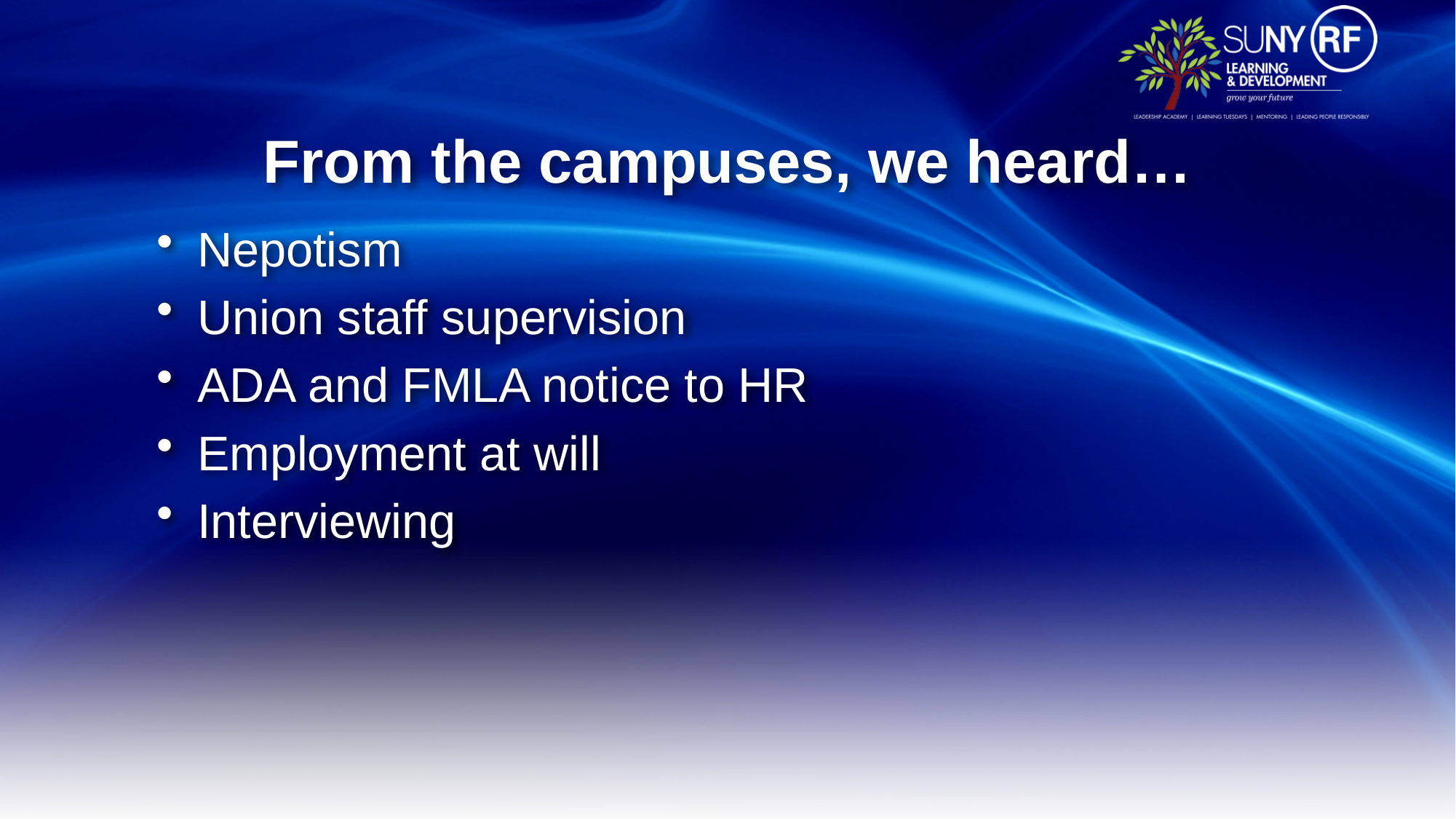

# From the campuses, we heard…
Nepotism
Union staff supervision
ADA and FMLA notice to HR
Employment at will
Interviewing